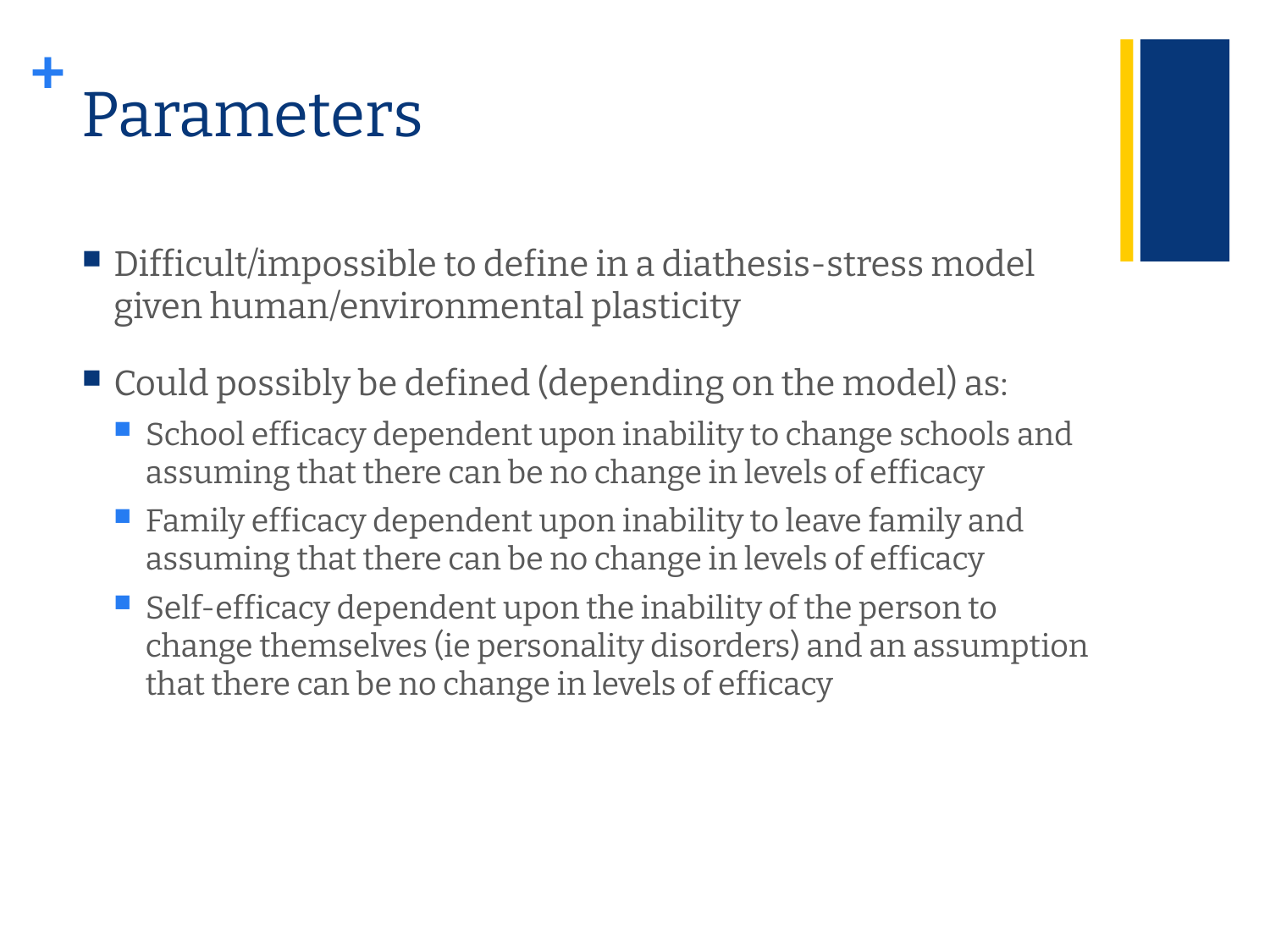

# Parameters
Difficult/impossible to define in a diathesis-stress model given human/environmental plasticity
Could possibly be defined (depending on the model) as:
School efficacy dependent upon inability to change schools and assuming that there can be no change in levels of efficacy
Family efficacy dependent upon inability to leave family and assuming that there can be no change in levels of efficacy
Self-efficacy dependent upon the inability of the person to change themselves (ie personality disorders) and an assumption that there can be no change in levels of efficacy